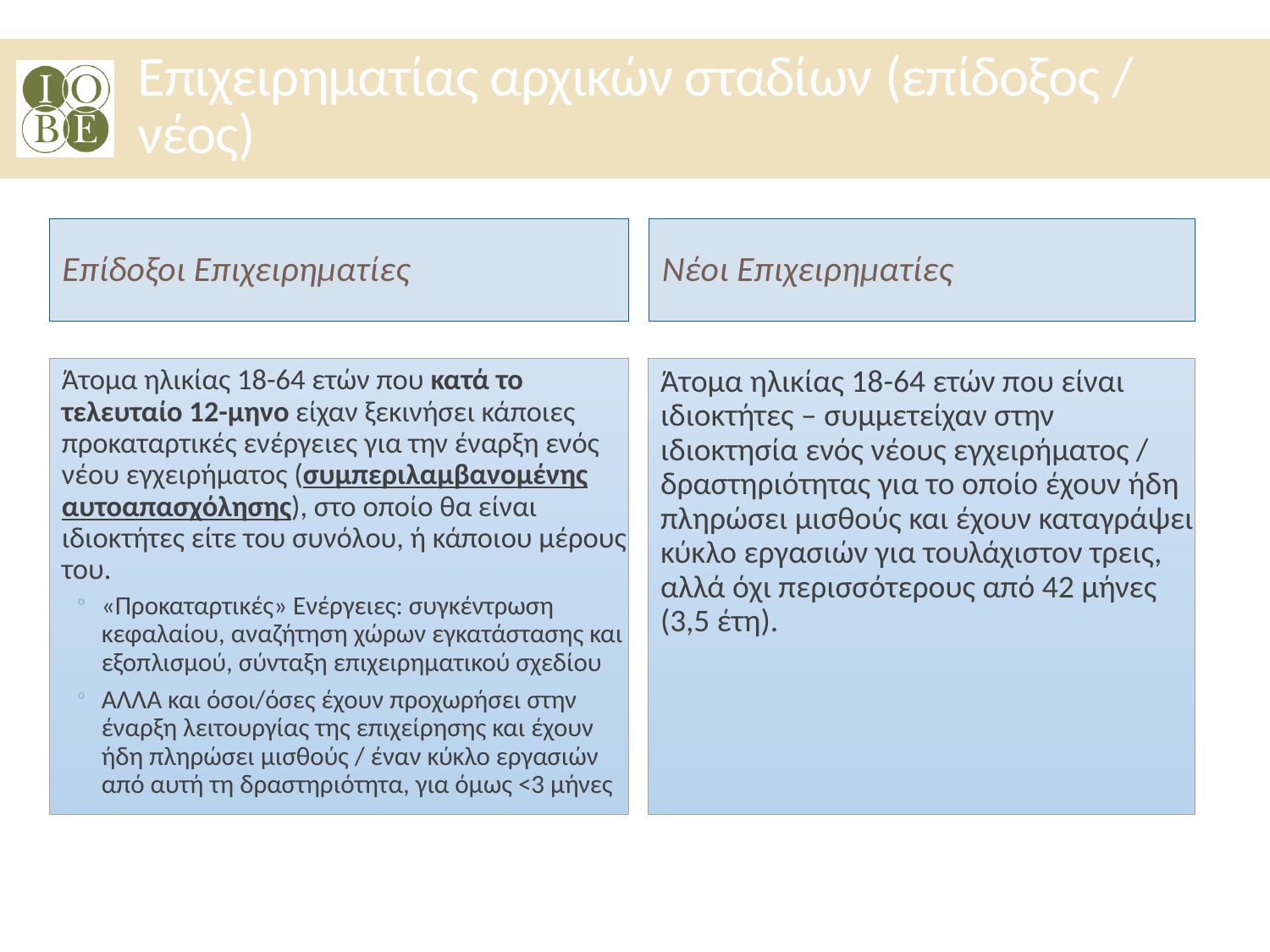

Επιχειρηματίας αρχικών σταδίων (επίδοξος / νέος)
Επίδοξοι Επιχειρηματίες
Νέοι Επιχειρηματίες
Άτομα ηλικίας 18-64 ετών που είναι ιδιοκτήτες – συμμετείχαν στην ιδιοκτησία ενός νέους εγχειρήματος / δραστηριότητας για το οποίο έχουν ήδη πληρώσει μισθούς και έχουν καταγράψει κύκλο εργασιών για τουλάχιστον τρεις, αλλά όχι περισσότερους από 42 μήνες (3,5 έτη).

Άτομα ηλικίας 18-64 ετών που κατά το τελευταίο 12-μηνο είχαν ξεκινήσει κάποιες προκαταρτικές ενέργειες για την έναρξη ενός νέου εγχειρήματος (συμπεριλαμβανομένης αυτοαπασχόλησης), στο οποίο θα είναι ιδιοκτήτες είτε του συνόλου, ή κάποιου μέρους του.
«Προκαταρτικές» Ενέργειες: συγκέντρωση κεφαλαίου, αναζήτηση χώρων εγκατάστασης και εξοπλισμού, σύνταξη επιχειρηματικού σχεδίου
ΑΛΛΑ και όσοι/όσες έχουν προχωρήσει στην έναρξη λειτουργίας της επιχείρησης και έχουν ήδη πληρώσει μισθούς / έναν κύκλο εργασιών από αυτή τη δραστηριότητα, για όμως <3 μήνες